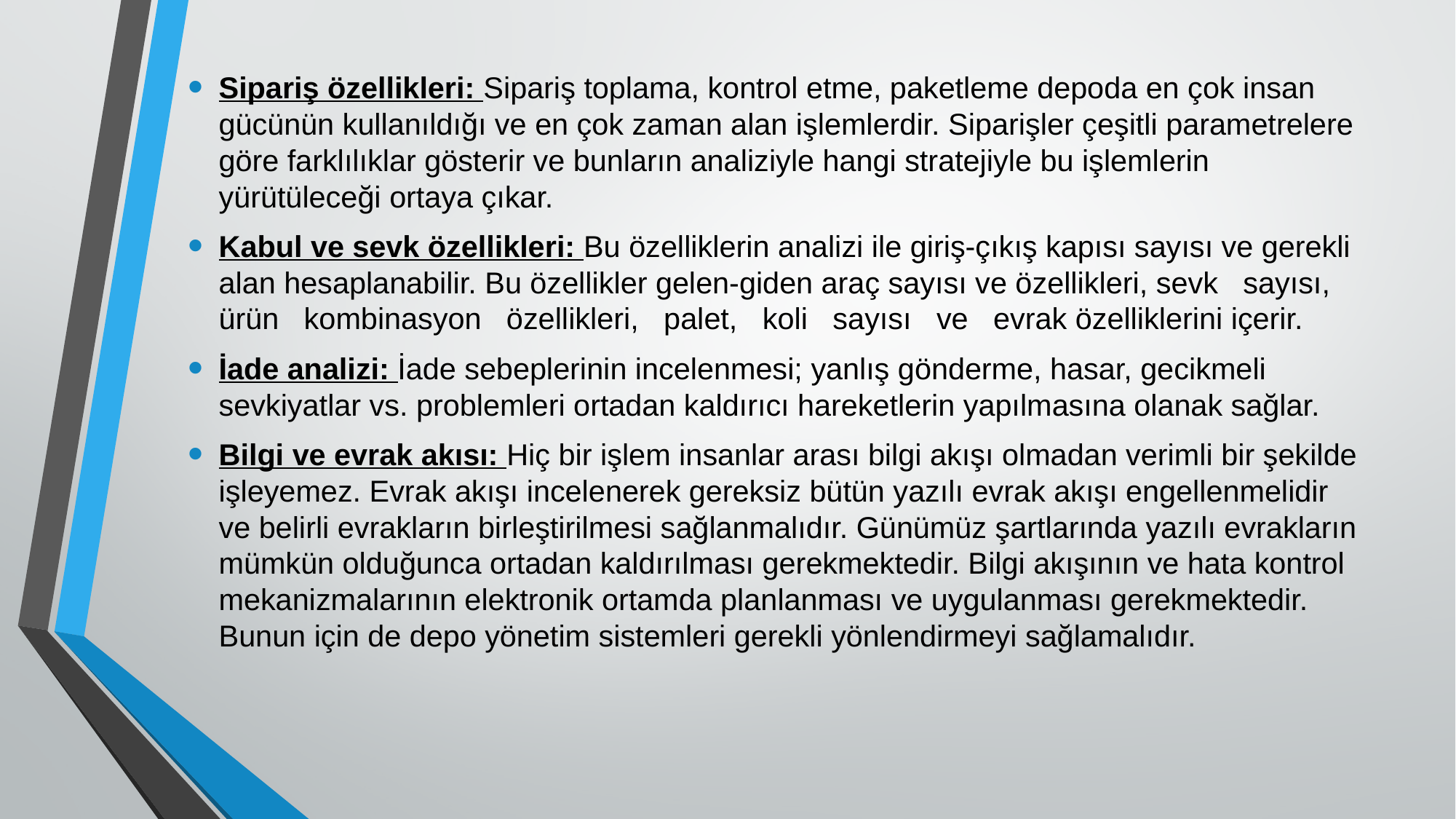

Sipariş özellikleri: Sipariş toplama, kontrol etme, paketleme depoda en çok insan gücünün kullanıldığı ve en çok zaman alan işlemlerdir. Siparişler çeşitli parametrelere göre farklılıklar gösterir ve bunların analiziyle hangi stratejiyle bu işlemlerin yürütüleceği ortaya çıkar.
Kabul ve sevk özellikleri: Bu özelliklerin analizi ile giriş-çıkış kapısı sayısı ve gerekli alan hesaplanabilir. Bu özellikler gelen-giden araç sayısı ve özellikleri, sevk   sayısı,   ürün   kombinasyon   özellikleri,   palet,   koli   sayısı   ve   evrak özelliklerini içerir.
İade analizi: İade sebeplerinin incelenmesi; yanlış gönderme, hasar, gecikmeli sevkiyatlar vs. problemleri ortadan kaldırıcı hareketlerin yapılmasına olanak sağlar.
Bilgi ve evrak akısı: Hiç bir işlem insanlar arası bilgi akışı olmadan verimli bir şekilde işleyemez. Evrak akışı incelenerek gereksiz bütün yazılı evrak akışı engellenmelidir ve belirli evrakların birleştirilmesi sağlanmalıdır. Günümüz şartlarında yazılı evrakların mümkün olduğunca ortadan kaldırılması gerekmektedir. Bilgi akışının ve hata kontrol mekanizmalarının elektronik ortamda planlanması ve uygulanması gerekmektedir. Bunun için de depo yönetim sistemleri gerekli yönlendirmeyi sağlamalıdır.